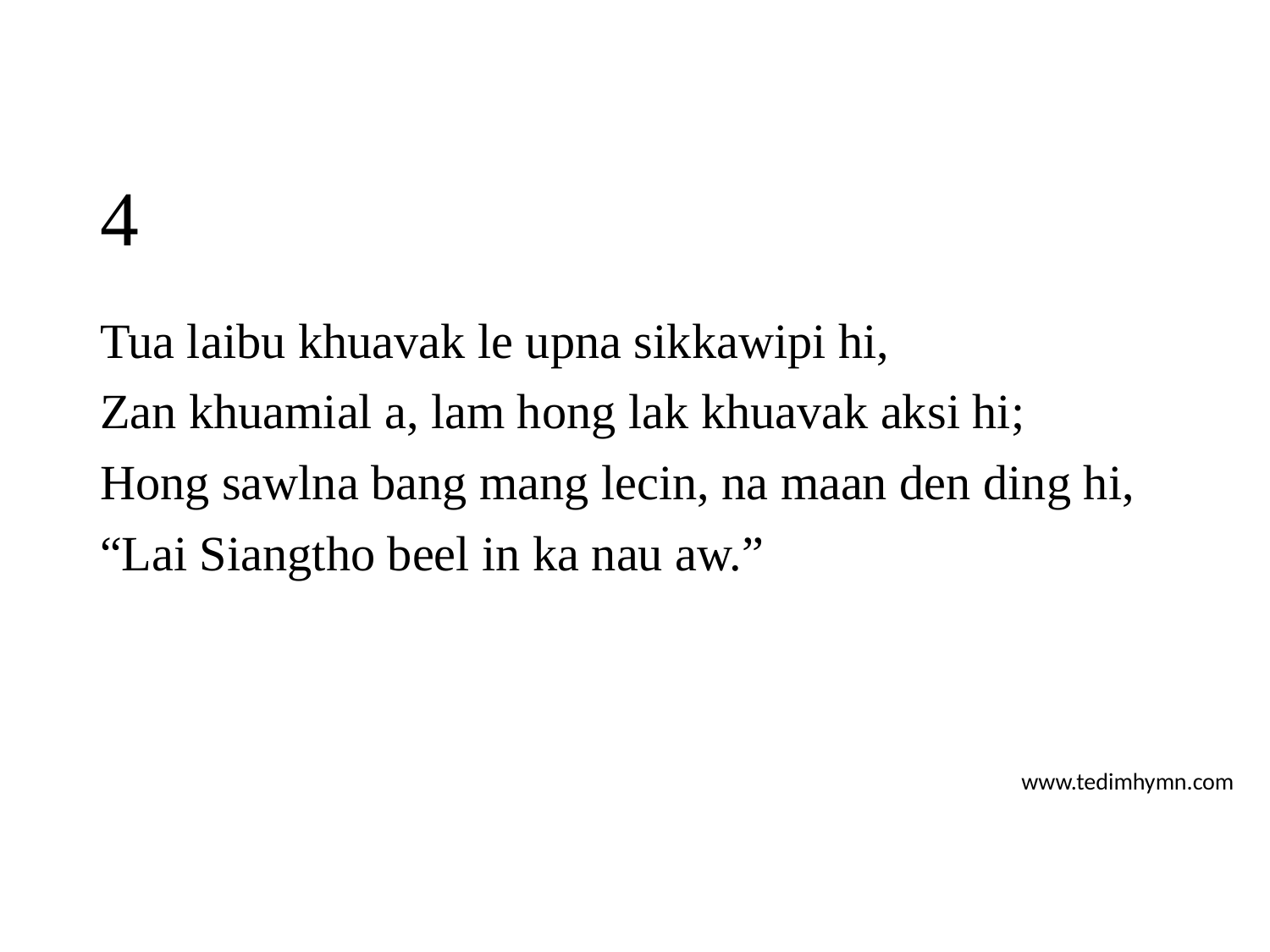

# 4
Tua laibu khuavak le upna sikkawipi hi,
Zan khuamial a, lam hong lak khuavak aksi hi;
Hong sawlna bang mang lecin, na maan den ding hi,
“Lai Siangtho beel in ka nau aw.”
www.tedimhymn.com